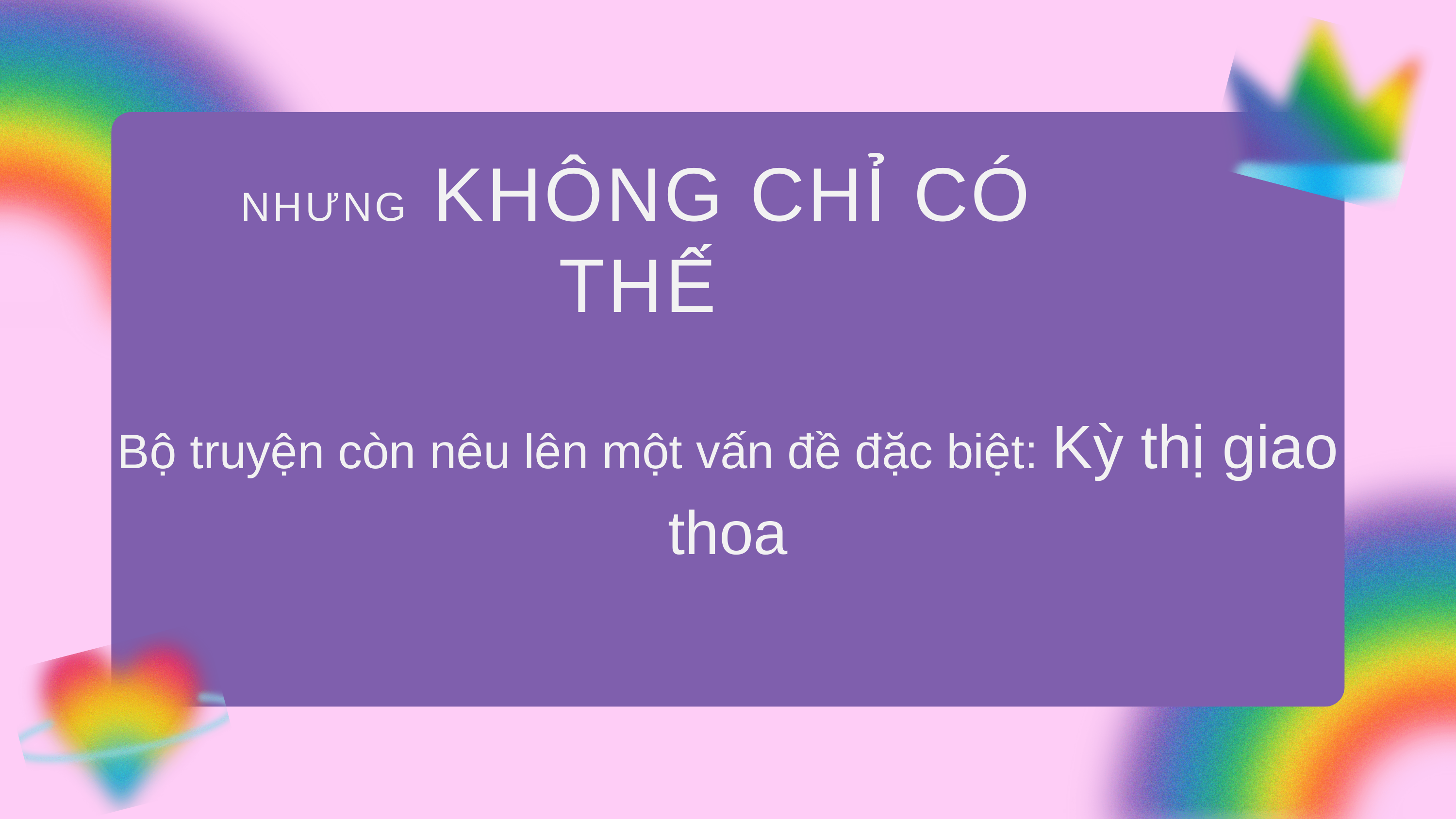

NHƯNG KHÔNG CHỈ CÓ THẾ
Bộ truyện còn nêu lên một vấn đề đặc biệt: Kỳ thị giao thoa

PUT THE NAME OF THE LGBTQ+ ORGANIZATION HERE.
PUT THE NAME OF THE LGBTQ+ ORGANIZATION HERE.
PUT THE NAME OF THE LGBTQ+ ORGANIZATION HERE.